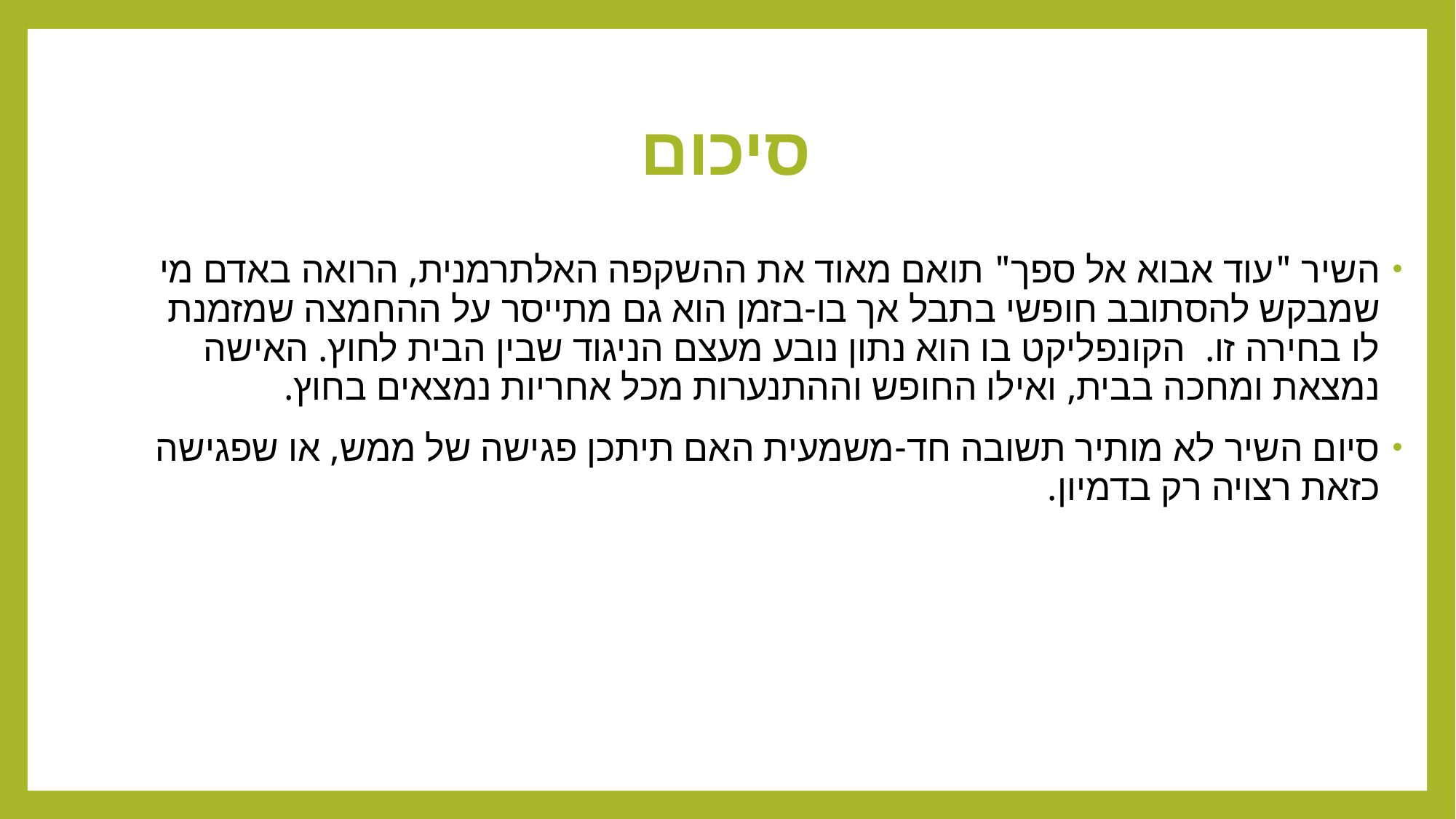

# סיכום
השיר "עוד אבוא אל ספך" תואם מאוד את ההשקפה האלתרמנית, הרואה באדם מי שמבקש להסתובב חופשי בתבל אך בו-בזמן הוא גם מתייסר על ההחמצה שמזמנת לו בחירה זו.  הקונפליקט בו הוא נתון נובע מעצם הניגוד שבין הבית לחוץ. האישה נמצאת ומחכה בבית, ואילו החופש וההתנערות מכל אחריות נמצאים בחוץ.
סיום השיר לא מותיר תשובה חד-משמעית האם תיתכן פגישה של ממש, או שפגישה כזאת רצויה רק בדמיון.